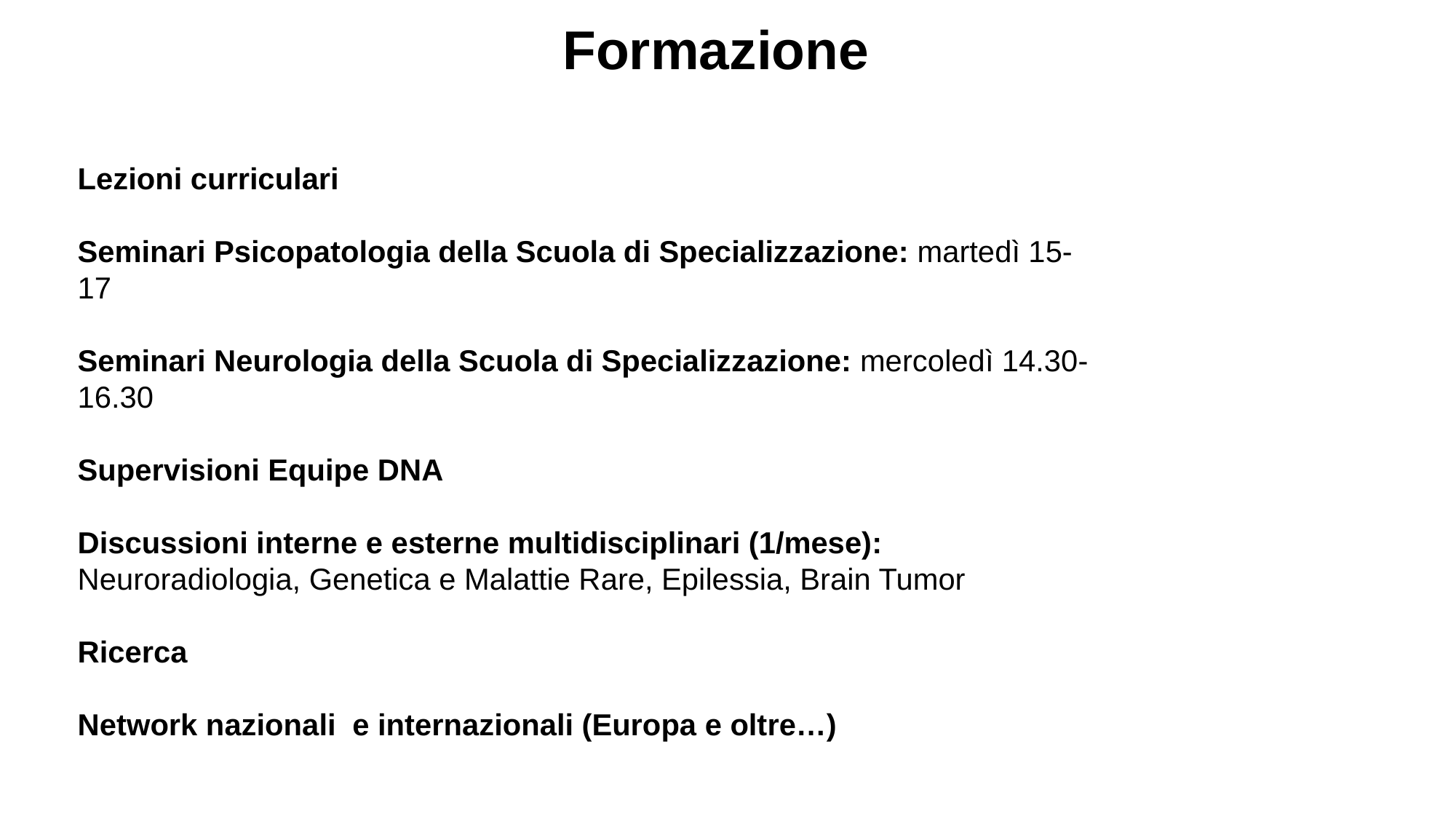

Formazione
Lezioni curriculari

Seminari Psicopatologia della Scuola di Specializzazione: martedì 15-17

Seminari Neurologia della Scuola di Specializzazione: mercoledì 14.30-16.30

Supervisioni Equipe DNA

Discussioni interne e esterne multidisciplinari (1/mese): Neuroradiologia, Genetica e Malattie Rare, Epilessia, Brain Tumor

Ricerca

Network nazionali  e internazionali (Europa e oltre…)